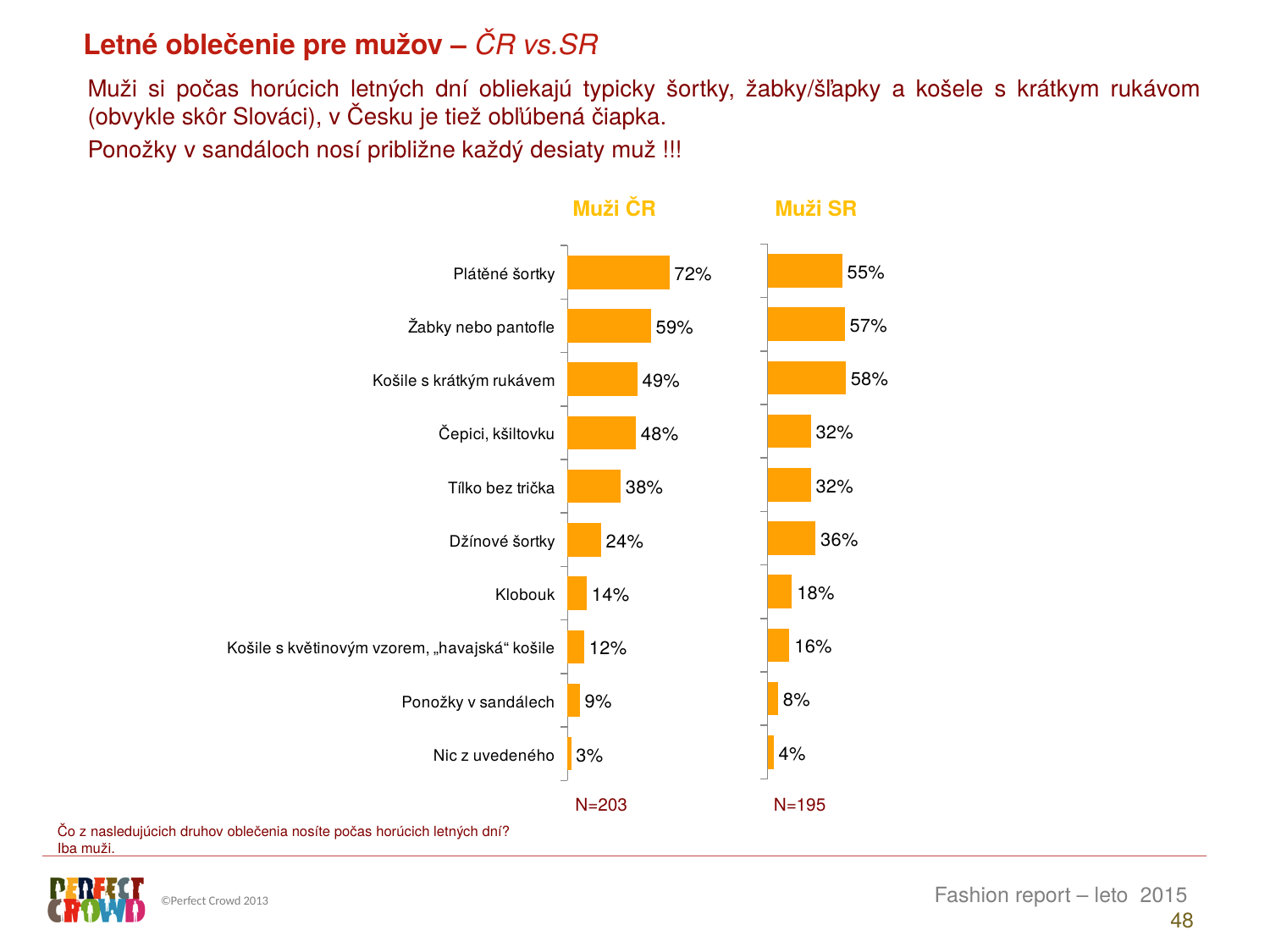

Letné oblečenie pre mužov – ČR vs.SR
Muži si počas horúcich letných dní obliekajú typicky šortky, žabky/šľapky a košele s krátkym rukávom (obvykle skôr Slováci), v Česku je tiež obľúbená čiapka.
Ponožky v sandáloch nosí približne každý desiaty muž !!!
| Muži ČR | Muži SR |
| --- | --- |

### Chart

| Category | Muži SR |
|---|---|
| Nic z uvedeného | 4.429635488364178 |
| Ponožky v sandálech | 7.733779424697958 |
| Košile s květinovým vzorem, „havajská“ košile | 16.22523354206803 |
| Klobouk | 18.11848648976962 |
| Džínové šortky | 35.6274252297304 |
| Tílko bez trička | 32.10143965630244 |
| Čepici, kšiltovku | 32.1092086008493 |
| Košile s krátkým rukávem | 58.0694095497072 |
| Žabky nebo pantofle | 57.35448075353729 |
| Plátěné šortky | 55.48546842345505 |

### Chart

| Category | Muži ČR |
|---|---|
| Nic z uvedeného | 2.555109025848137 |
| Ponožky v sandálech | 8.645459728554947 |
| Košile s květinovým vzorem, „havajská“ košile | 11.82365443764385 |
| Klobouk | 13.65642853010707 |
| Džínové šortky | 23.627943990857 |
| Tílko bez trička | 37.71653897749233 |
| Čepici, kšiltovku | 48.47093269626374 |
| Košile s krátkým rukávem | 49.4720937583886 |
| Žabky nebo pantofle | 59.07445860194503 |
| Plátěné šortky | 72.26387740159448 |
| N=203 | N=195 |
| --- | --- |
Čo z nasledujúcich druhov oblečenia nosíte počas horúcich letných dní?
Iba muži.